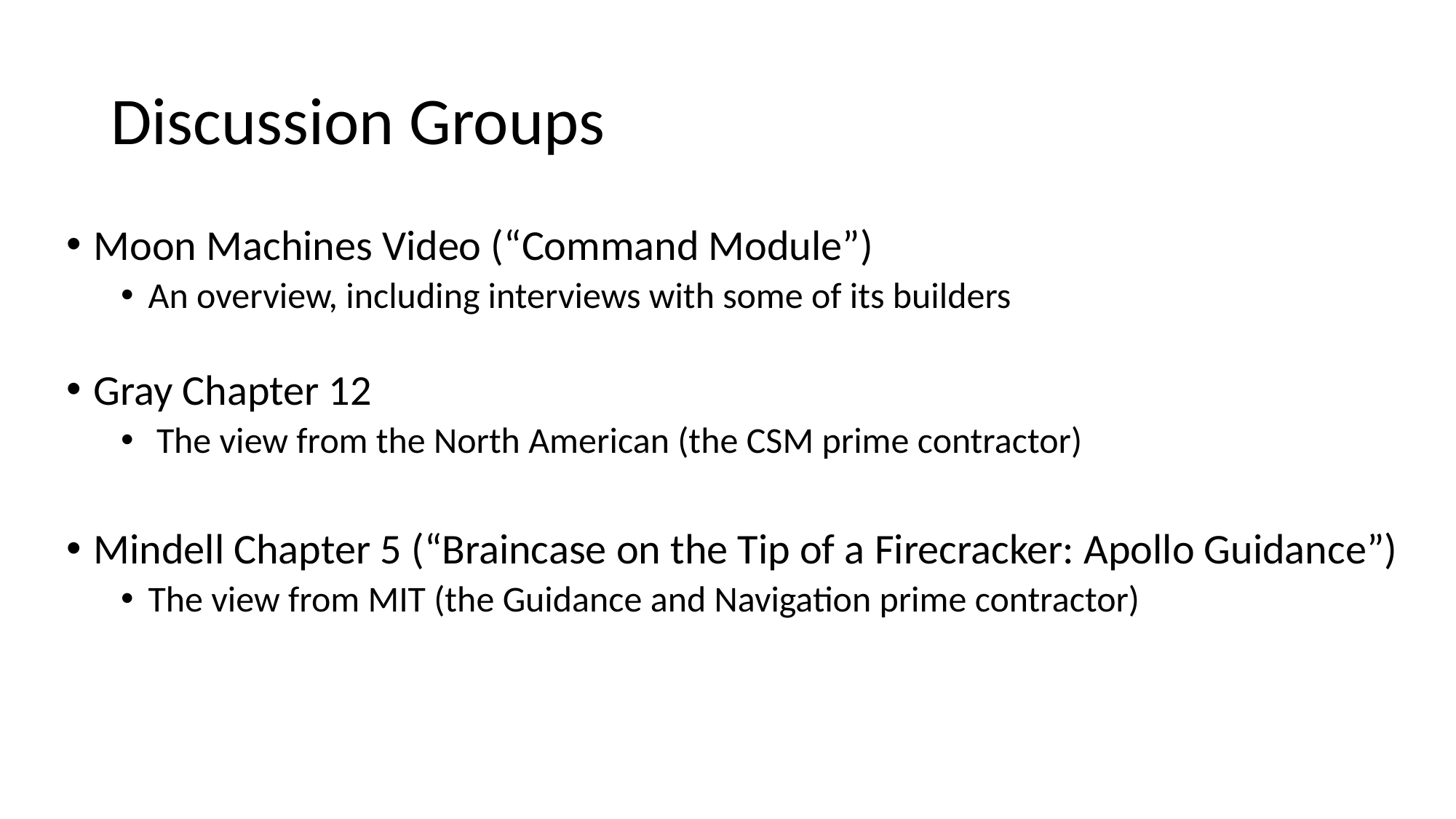

# Discussion Groups
Moon Machines Video (“Command Module”)
An overview, including interviews with some of its builders

Gray Chapter 12
 The view from the North American (the CSM prime contractor)

Mindell Chapter 5 (“Braincase on the Tip of a Firecracker: Apollo Guidance”)
The view from MIT (the Guidance and Navigation prime contractor)